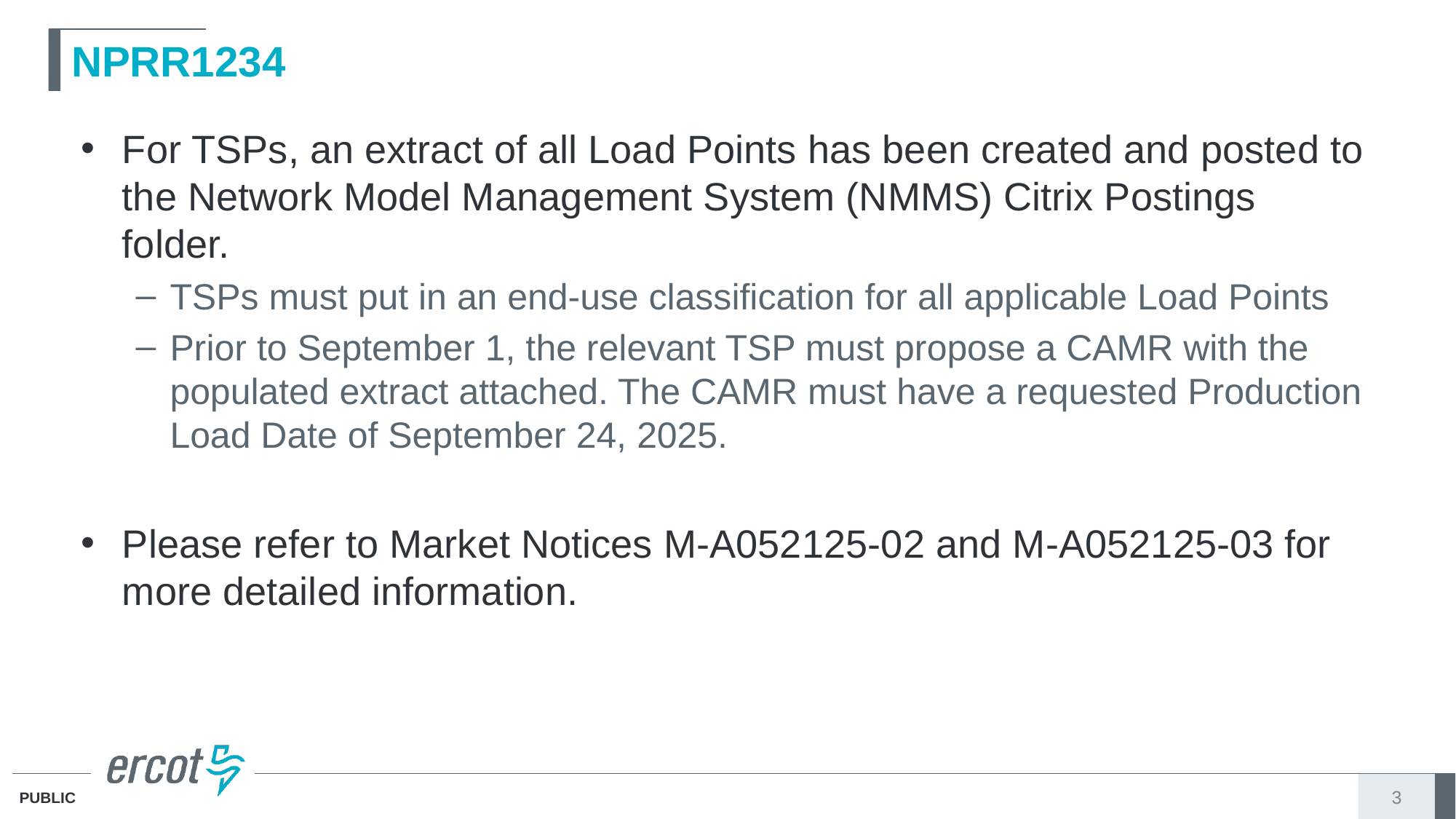

# NPRR1234
For TSPs, an extract of all Load Points has been created and posted to the Network Model Management System (NMMS) Citrix Postings folder.
TSPs must put in an end-use classification for all applicable Load Points
Prior to September 1, the relevant TSP must propose a CAMR with the populated extract attached. The CAMR must have a requested Production Load Date of September 24, 2025.

Please refer to Market Notices M-A052125-02 and M-A052125-03 for more detailed information.
3